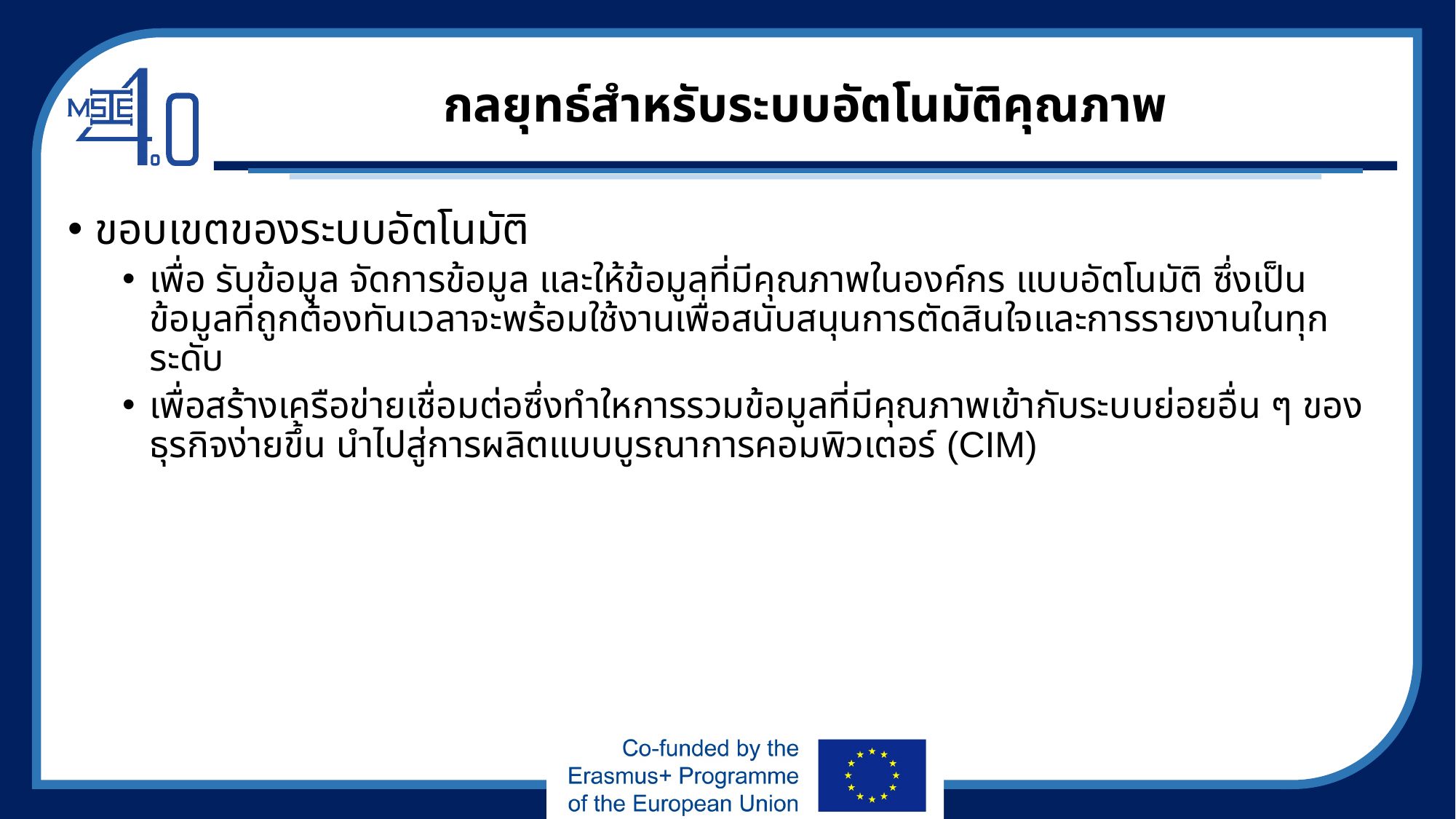

# กลยุทธ์สำหรับระบบอัตโนมัติคุณภาพ
ขอบเขตของระบบอัตโนมัติ
เพื่อ รับข้อมูล จัดการข้อมูล และให้ข้อมูลที่มีคุณภาพในองค์กร แบบอัตโนมัติ ซึ่งเป็นข้อมูลที่ถูกต้องทันเวลาจะพร้อมใช้งานเพื่อสนับสนุนการตัดสินใจและการรายงานในทุกระดับ
เพื่อสร้างเครือข่ายเชื่อมต่อซึ่งทำใหการรวมข้อมูลที่มีคุณภาพเข้ากับระบบย่อยอื่น ๆ ของธุรกิจง่ายขึ้น นำไปสู่การผลิตแบบบูรณาการคอมพิวเตอร์ (CIM)